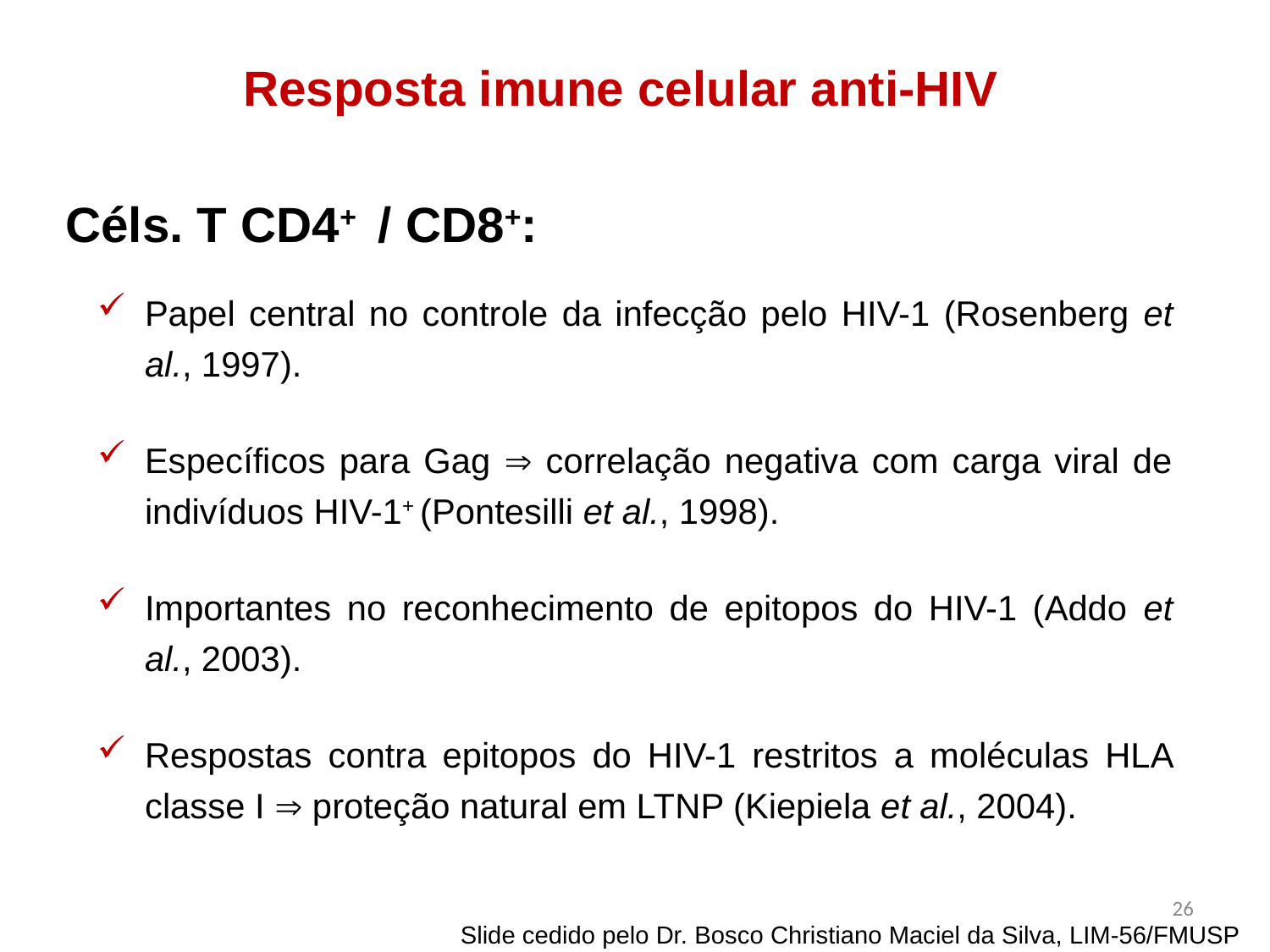

Resposta imune celular anti-HIV
Céls. T CD4+  / CD8+:
Papel central no controle da infecção pelo HIV-1 (Rosenberg et al., 1997).
Específicos para Gag ⇒ correlação negativa com carga viral de indivíduos HIV-1+ (Pontesilli et al., 1998).
Importantes no reconhecimento de epitopos do HIV-1 (Addo et al., 2003).
Respostas contra epitopos do HIV-1 restritos a moléculas HLA classe I ⇒ proteção natural em LTNP (Kiepiela et al., 2004).
26
Slide cedido pelo Dr. Bosco Christiano Maciel da Silva, LIM-56/FMUSP